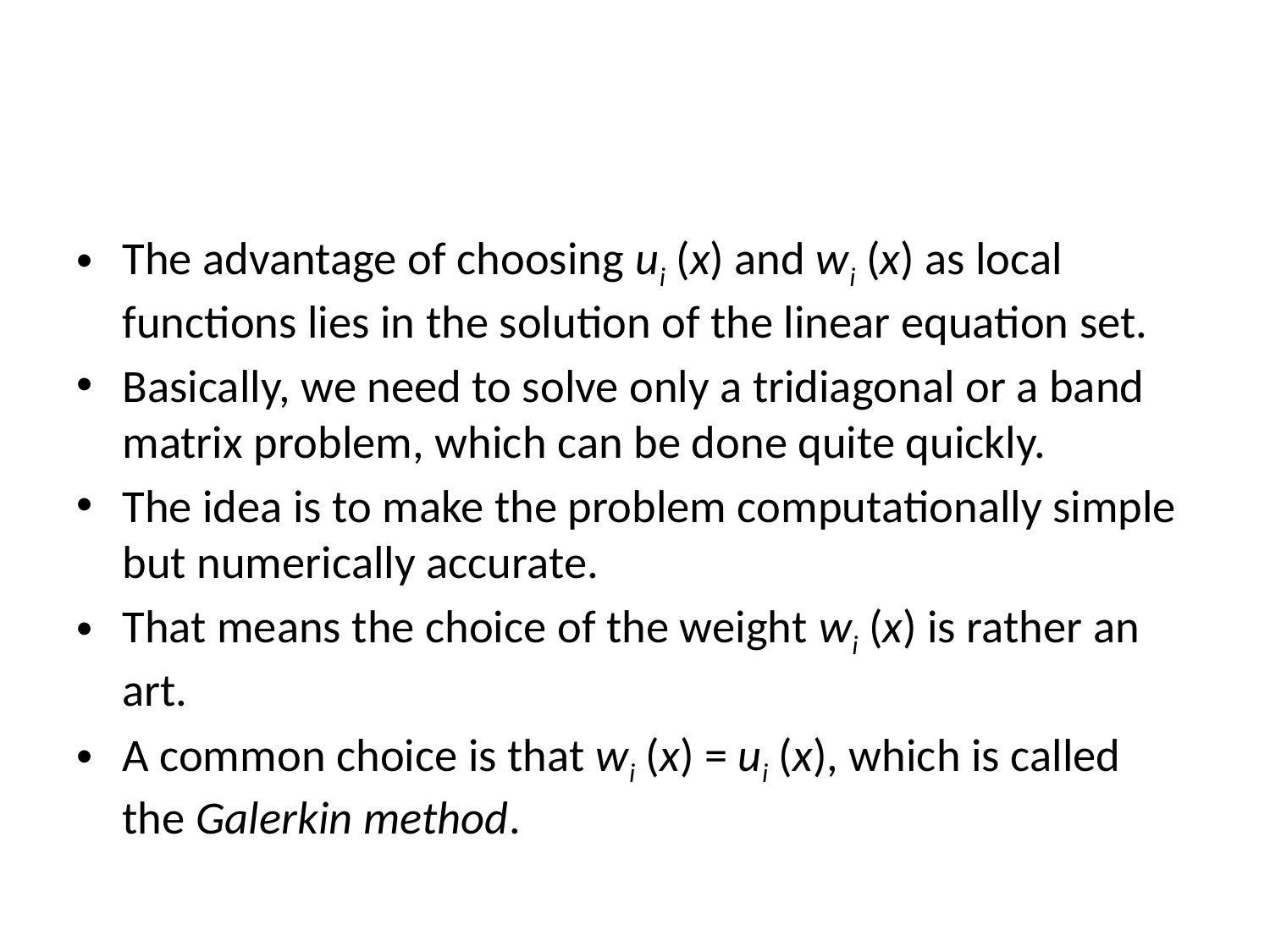

#
The advantage of choosing ui (x) and wi (x) as local functions lies in the solution of the linear equation set.
Basically, we need to solve only a tridiagonal or a band matrix problem, which can be done quite quickly.
The idea is to make the problem computationally simple but numerically accurate.
That means the choice of the weight wi (x) is rather an art.
A common choice is that wi (x) = ui (x), which is called the Galerkin method.